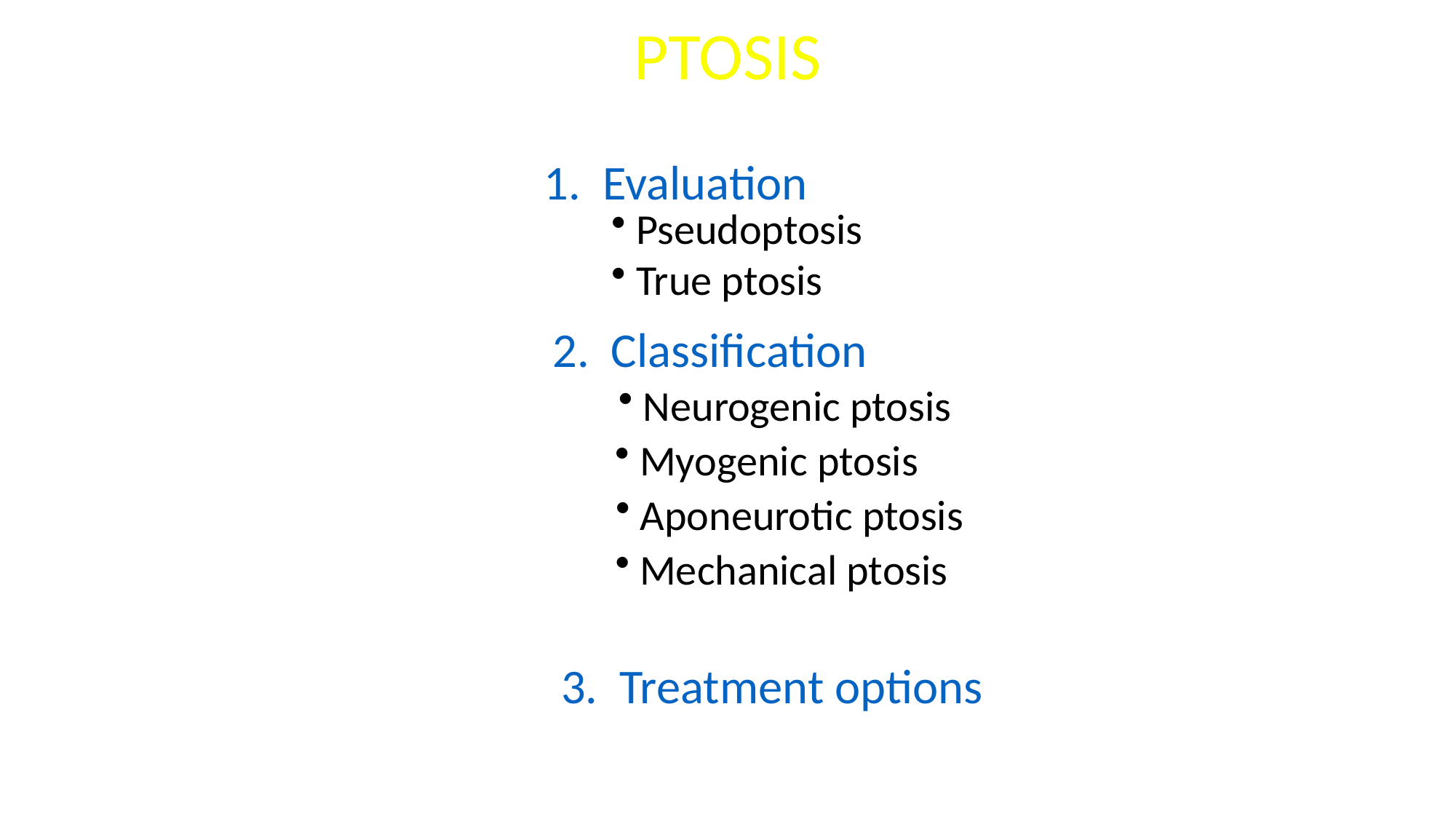

PTOSIS
1.  Evaluation
 Pseudoptosis
 True ptosis
2.  Classification
 Neurogenic ptosis
 Myogenic ptosis
 Aponeurotic ptosis
 Mechanical ptosis
3.  Treatment options